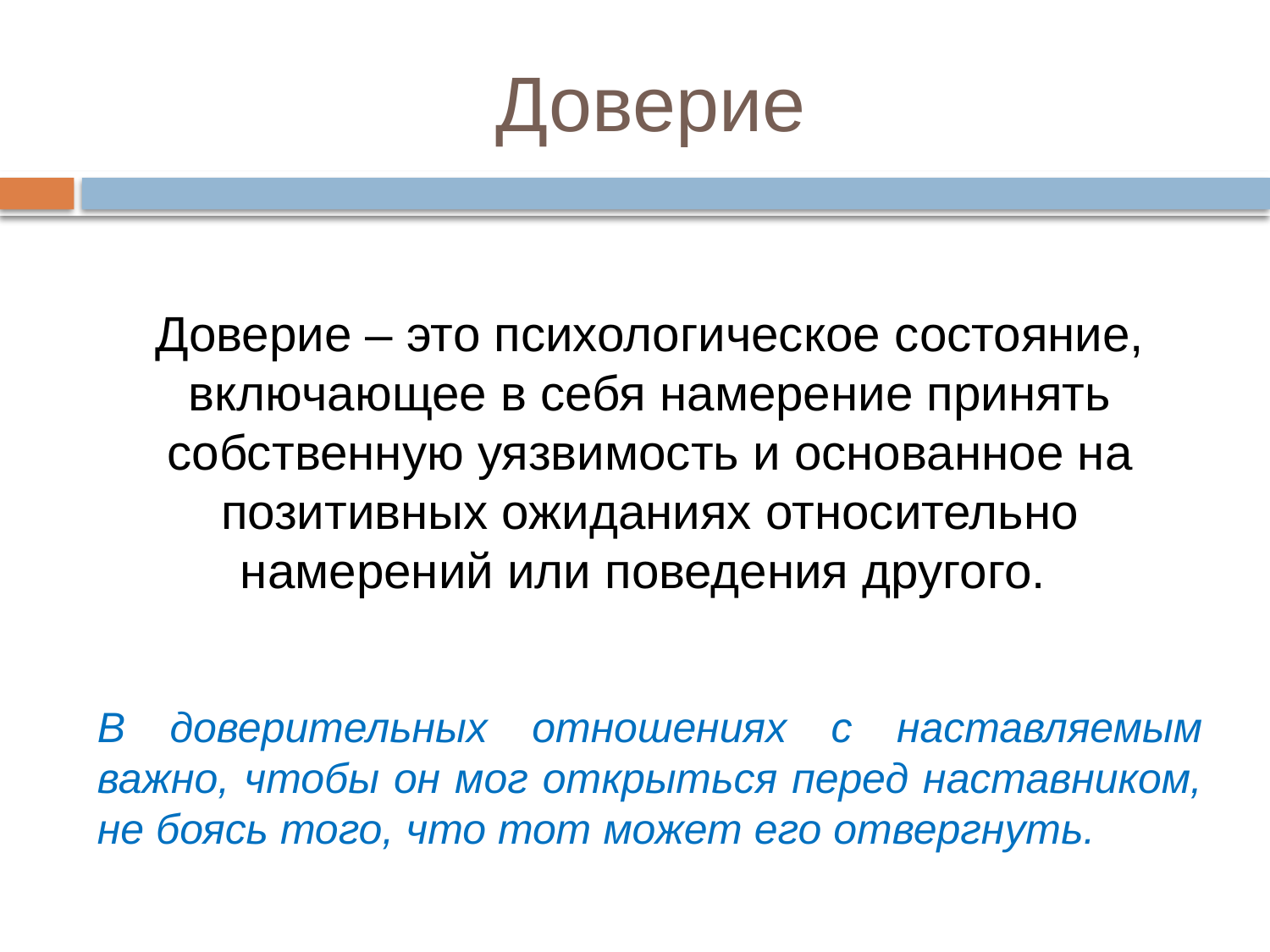

# Доверие
Доверие – это психологическое состояние, включающее в себя намерение принять собственную уязвимость и основанное на позитивных ожиданиях относительно намерений или поведения другого.

В доверительных отношениях с наставляемым важно, чтобы он мог открыться перед наставником, не боясь того, что тот может его отвергнуть.